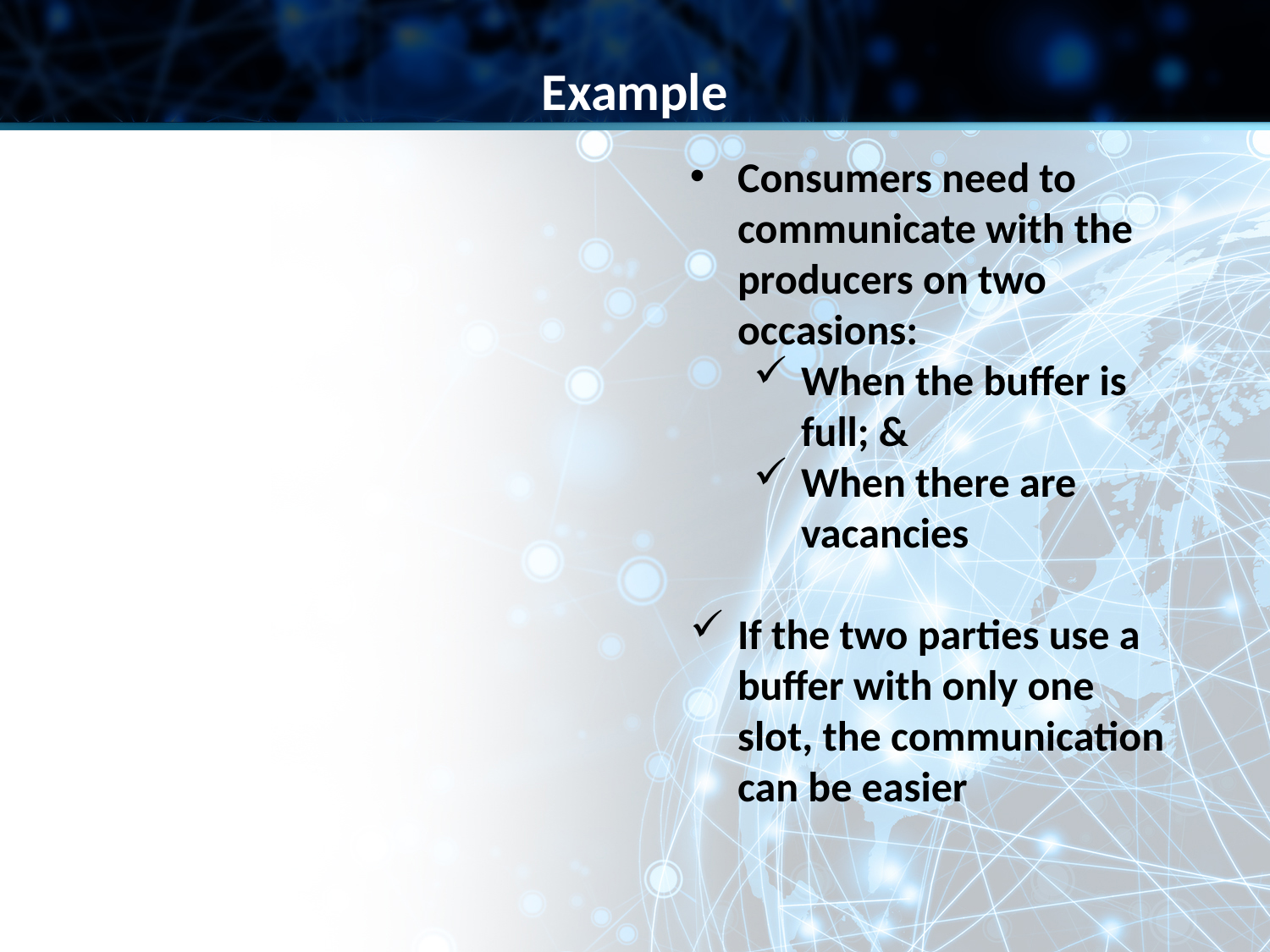

Example
Consumers need to communicate with the producers on two occasions:
When the buffer is full; &
When there are vacancies

If the two parties use a buffer with only one slot, the communication can be easier